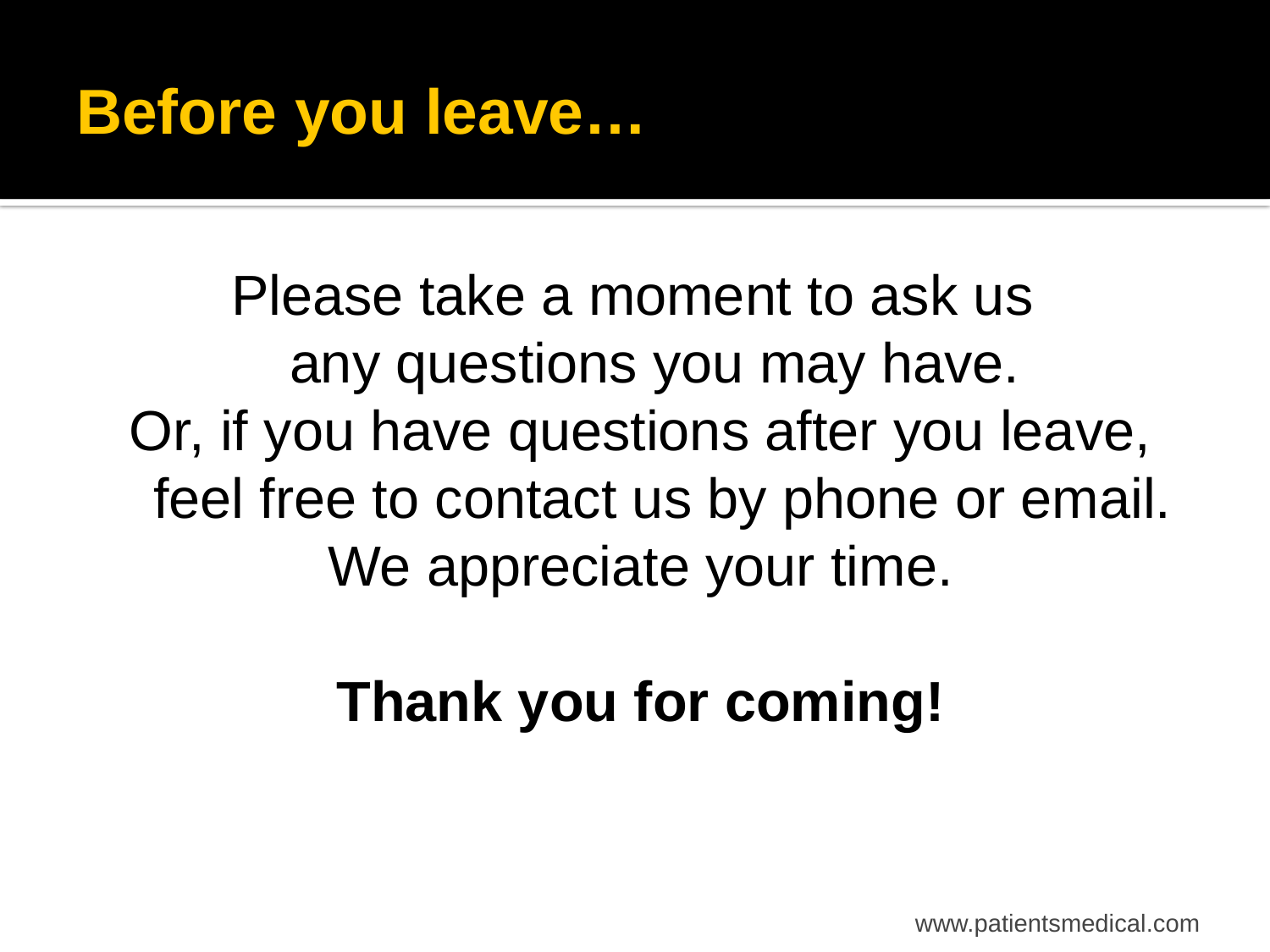

# Before you leave…
Please take a moment to ask us
any questions you may have.
Or, if you have questions after you leave, feel free to contact us by phone or email.
We appreciate your time.

Thank you for coming!
www.patientsmedical.com